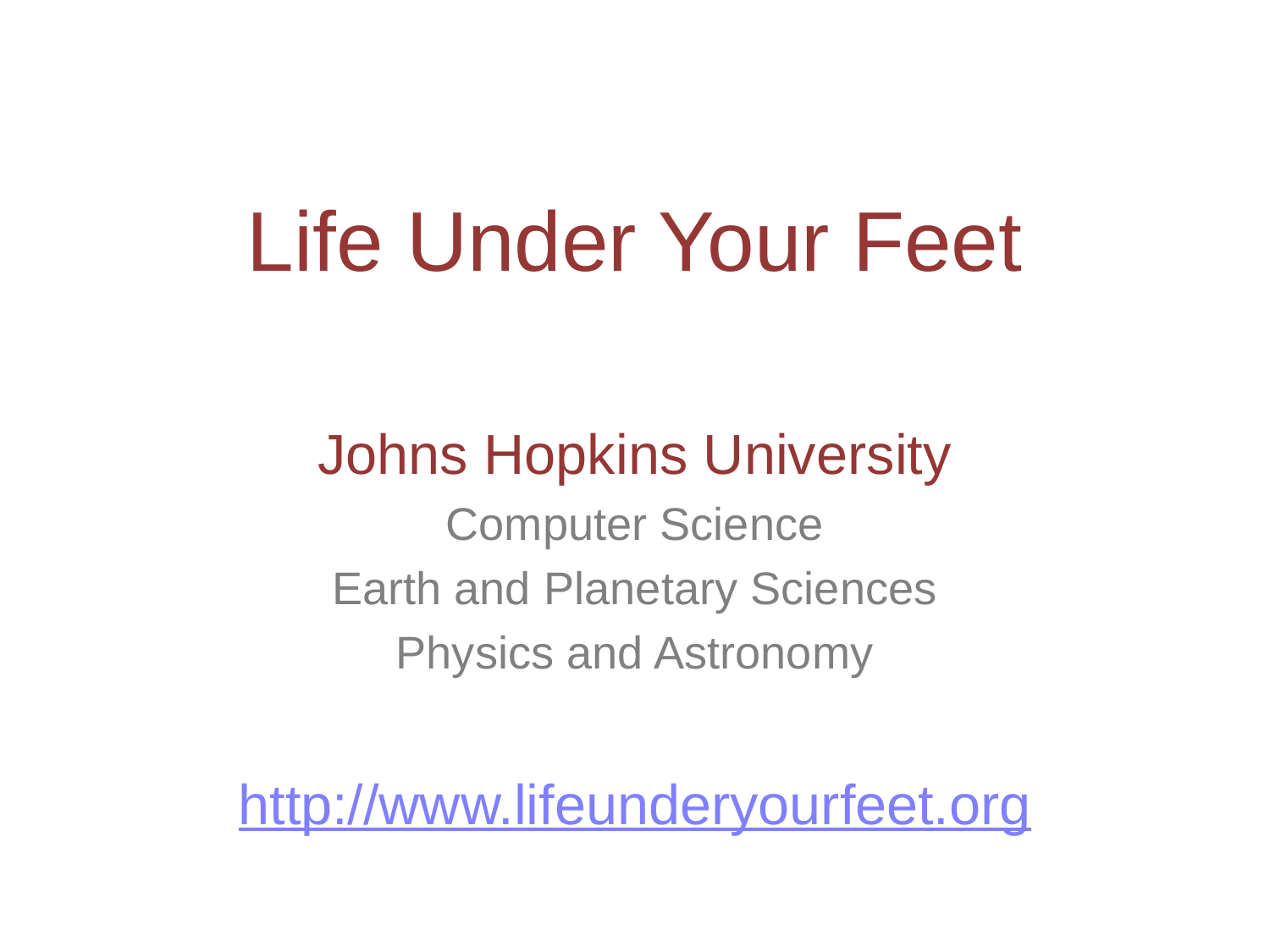

Life Under Your Feet

Johns Hopkins University
Computer Science
Earth and Planetary Sciences
Physics and Astronomy

http://www.lifeunderyourfeet.org